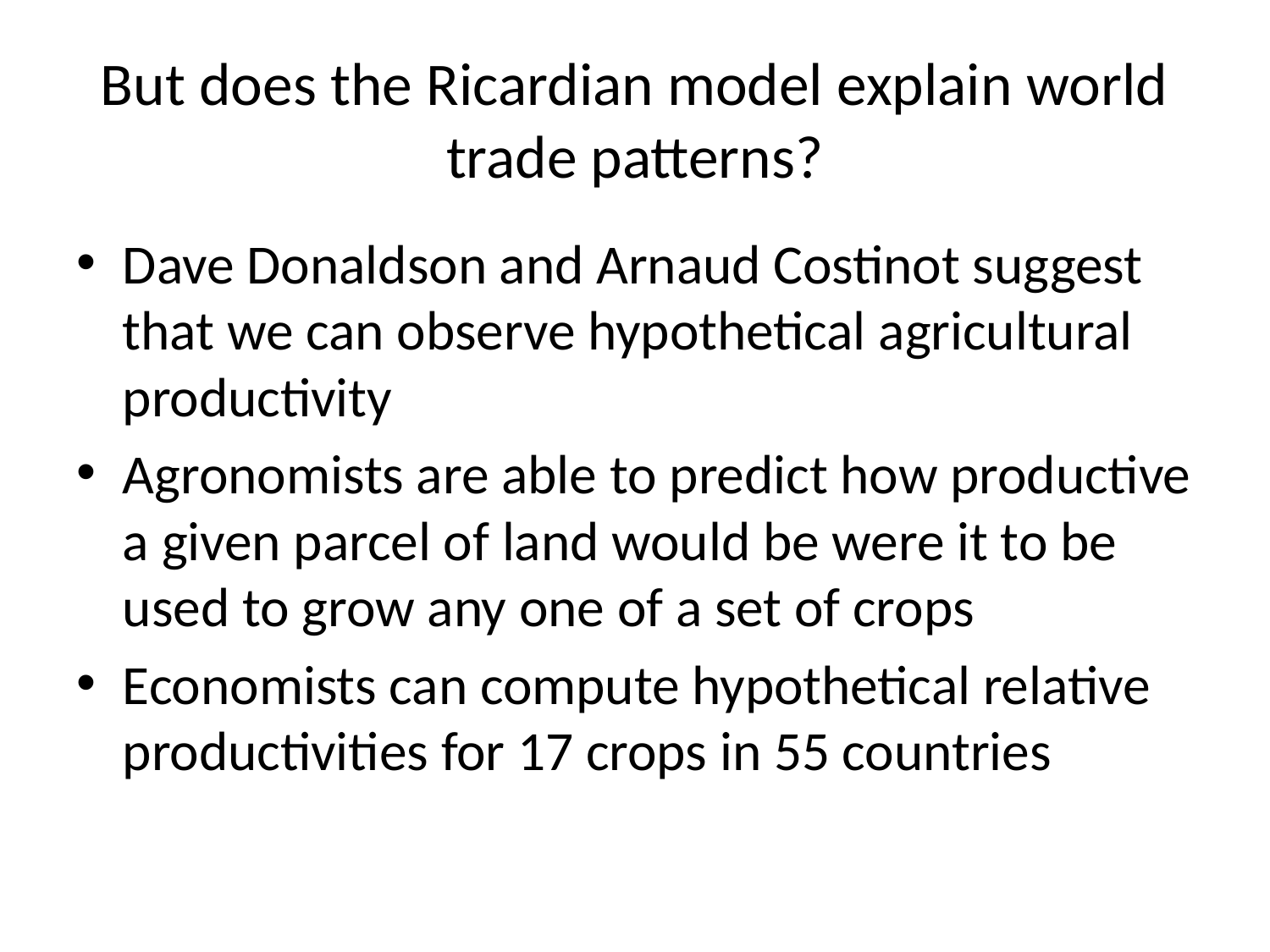

# But does the Ricardian model explain world trade patterns?
Dave Donaldson and Arnaud Costinot suggest that we can observe hypothetical agricultural productivity
Agronomists are able to predict how productive a given parcel of land would be were it to be used to grow any one of a set of crops
Economists can compute hypothetical relative productivities for 17 crops in 55 countries